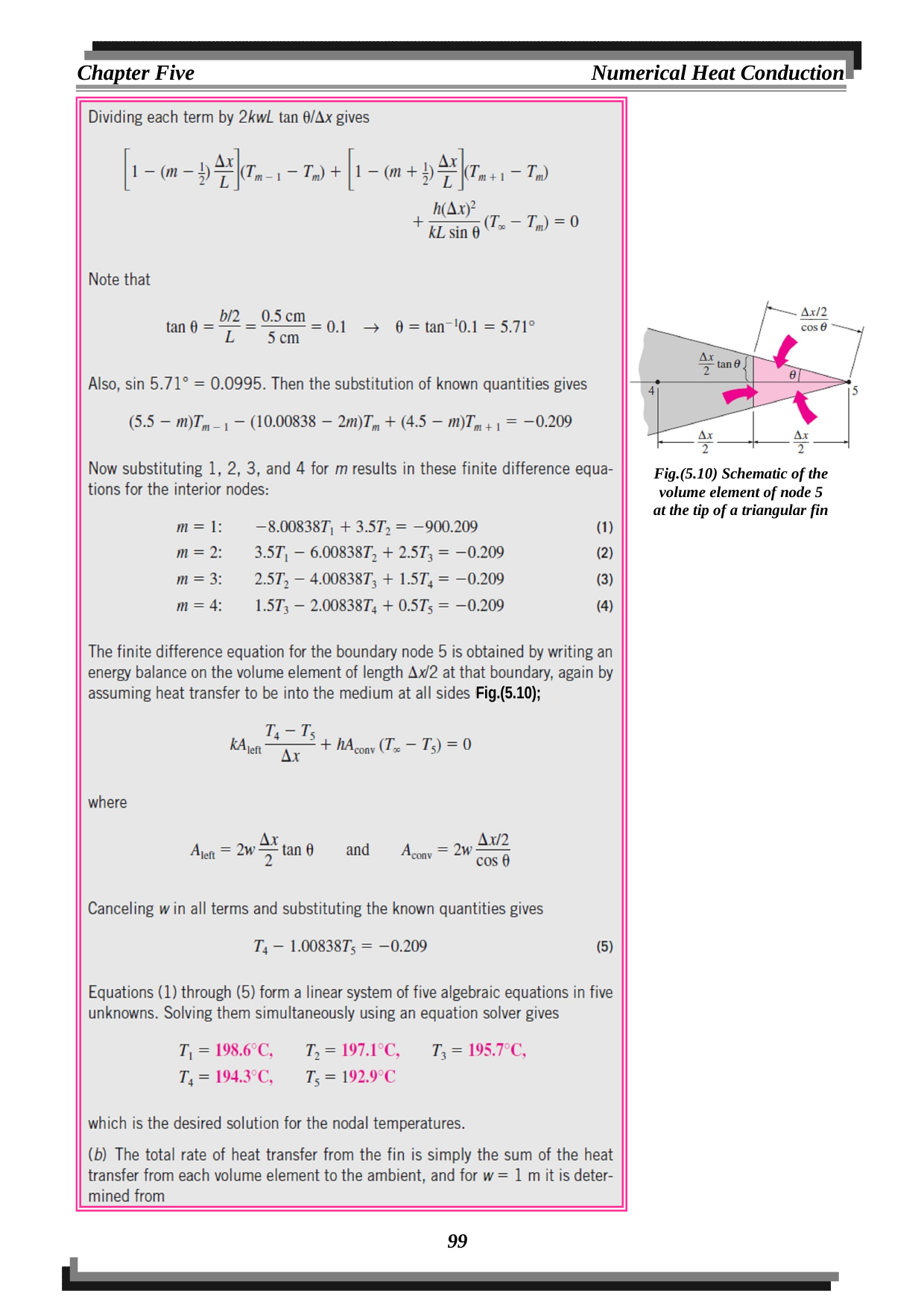

Chapter Five
Numerical Heat Conduction

Fig.(5.10) Schematic of the  volume element of node 5  at the tip of a triangular fin
Fig.(5.10);
99